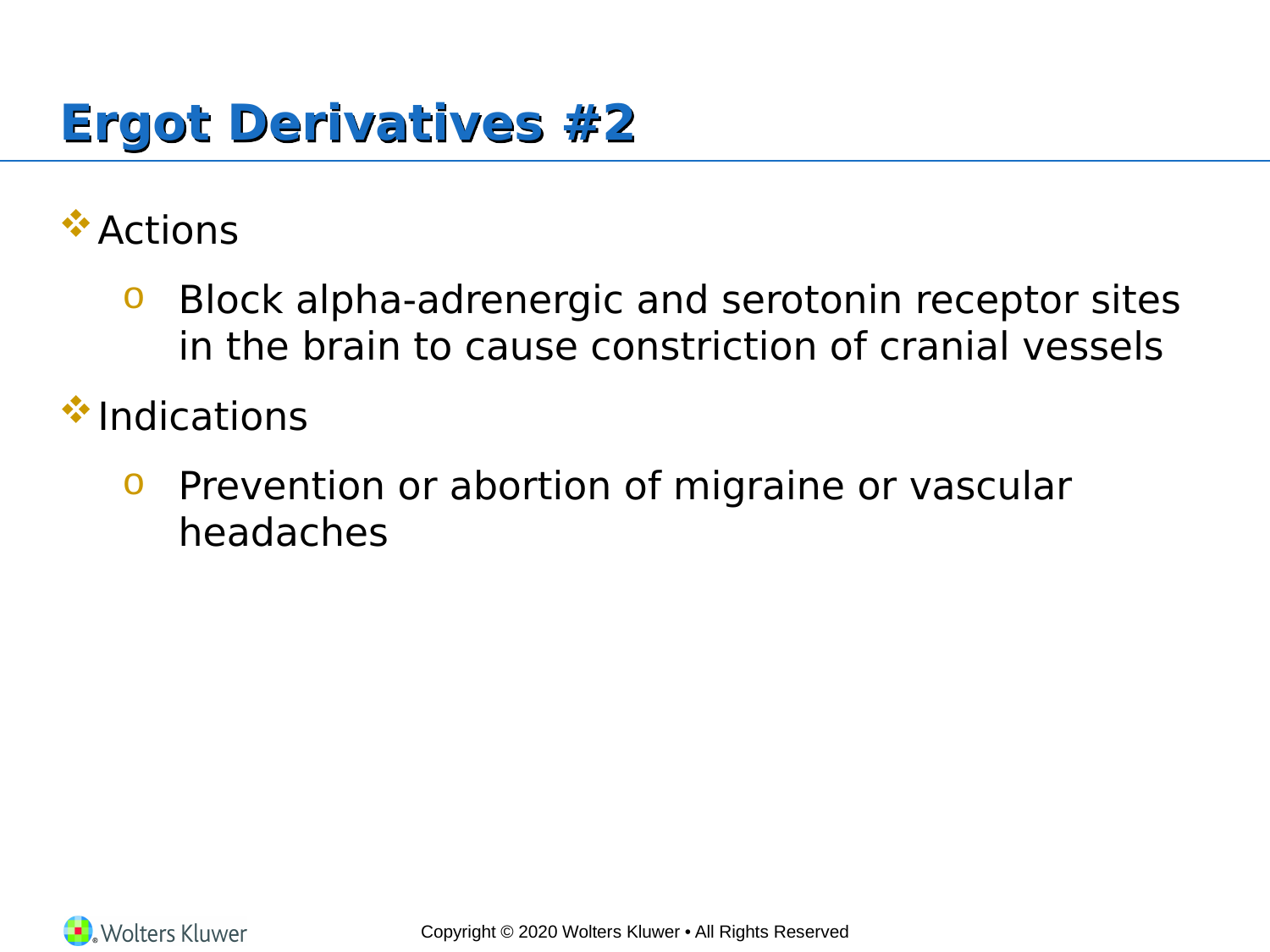

# Ergot Derivatives #2
Actions
Block alpha-adrenergic and serotonin receptor sites in the brain to cause constriction of cranial vessels
Indications
Prevention or abortion of migraine or vascular headaches